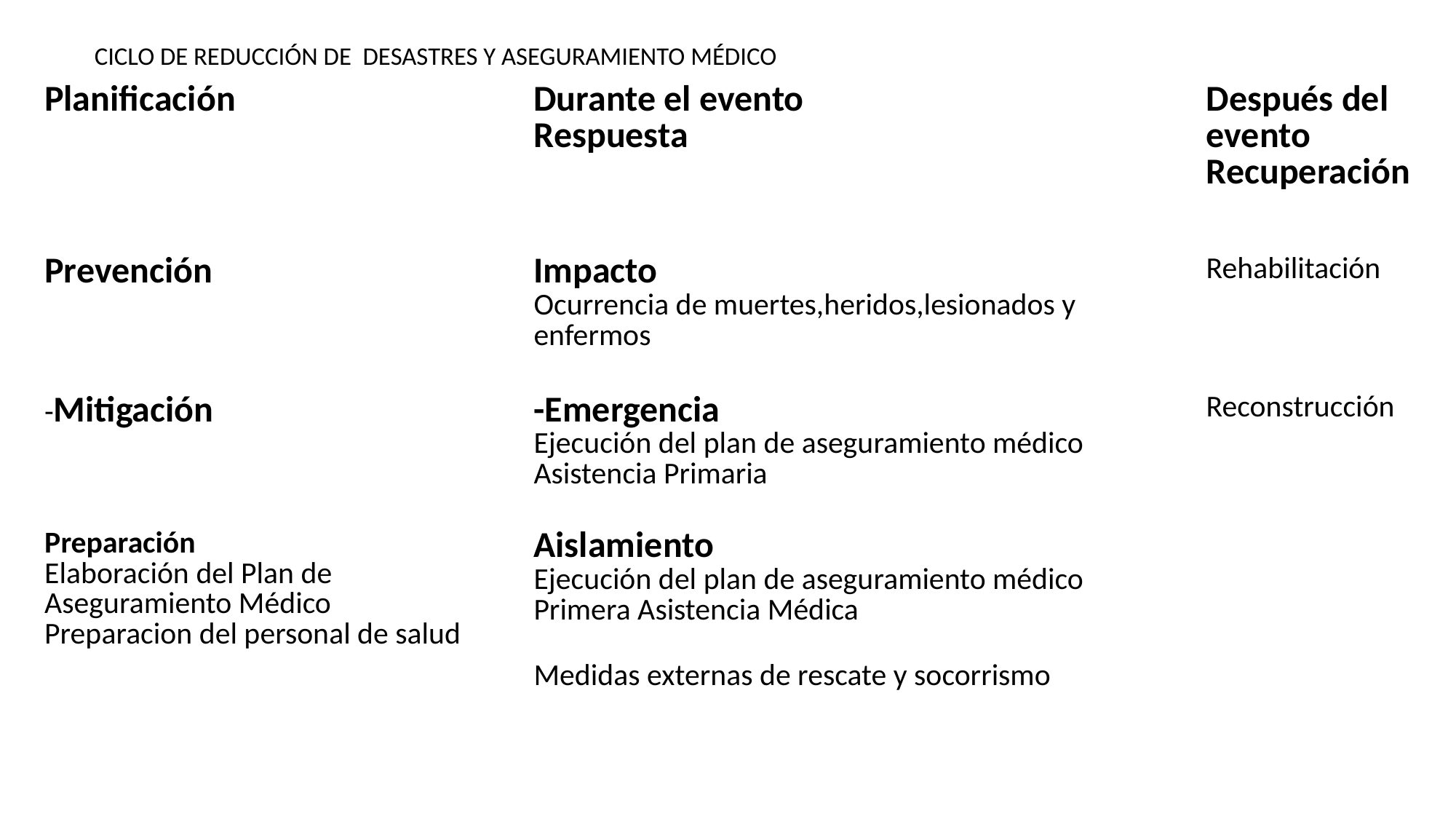

# CICLO DE REDUCCIÓN DE  DESASTRES Y ASEGURAMIENTO MÉDICO
| Planificación | Durante el evento Respuesta | Después del evento Recuperación |
| --- | --- | --- |
| Prevención | Impacto Ocurrencia de muertes,heridos,lesionados y enfermos | Rehabilitación |
| -Mitigación | -Emergencia Ejecución del plan de aseguramiento médico Asistencia Primaria | Reconstrucción |
| Preparación Elaboración del Plan de Aseguramiento Médico Preparacion del personal de salud | Aislamiento Ejecución del plan de aseguramiento médico Primera Asistencia Médica |  |
|  | Medidas externas de rescate y socorrismo |  |